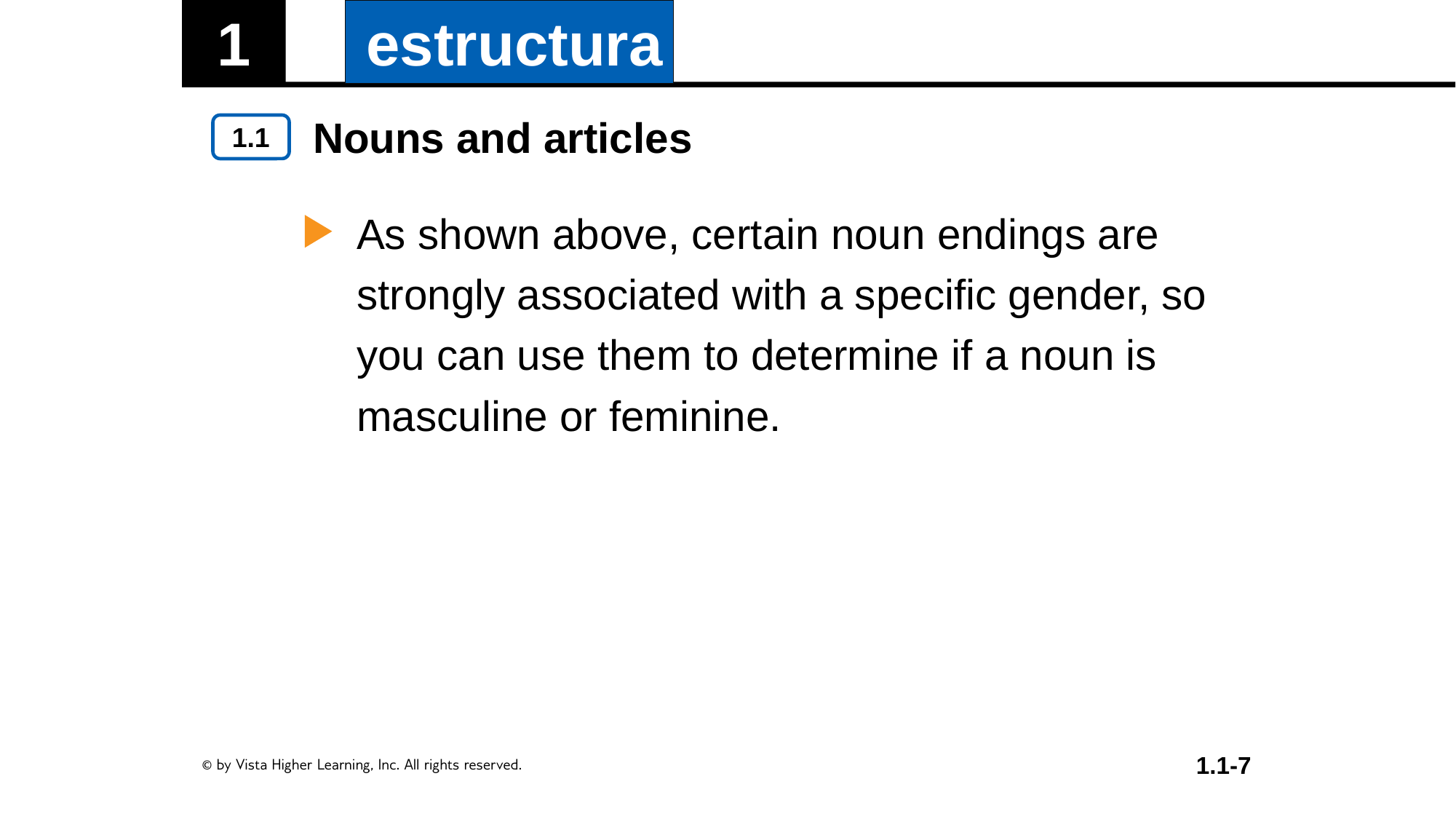

Nouns and articles
As shown above, certain noun endings are strongly associated with a specific gender, so you can use them to determine if a noun is masculine or feminine.
© by Vista Higher Learning, Inc. All rights reserved.
1.1-7